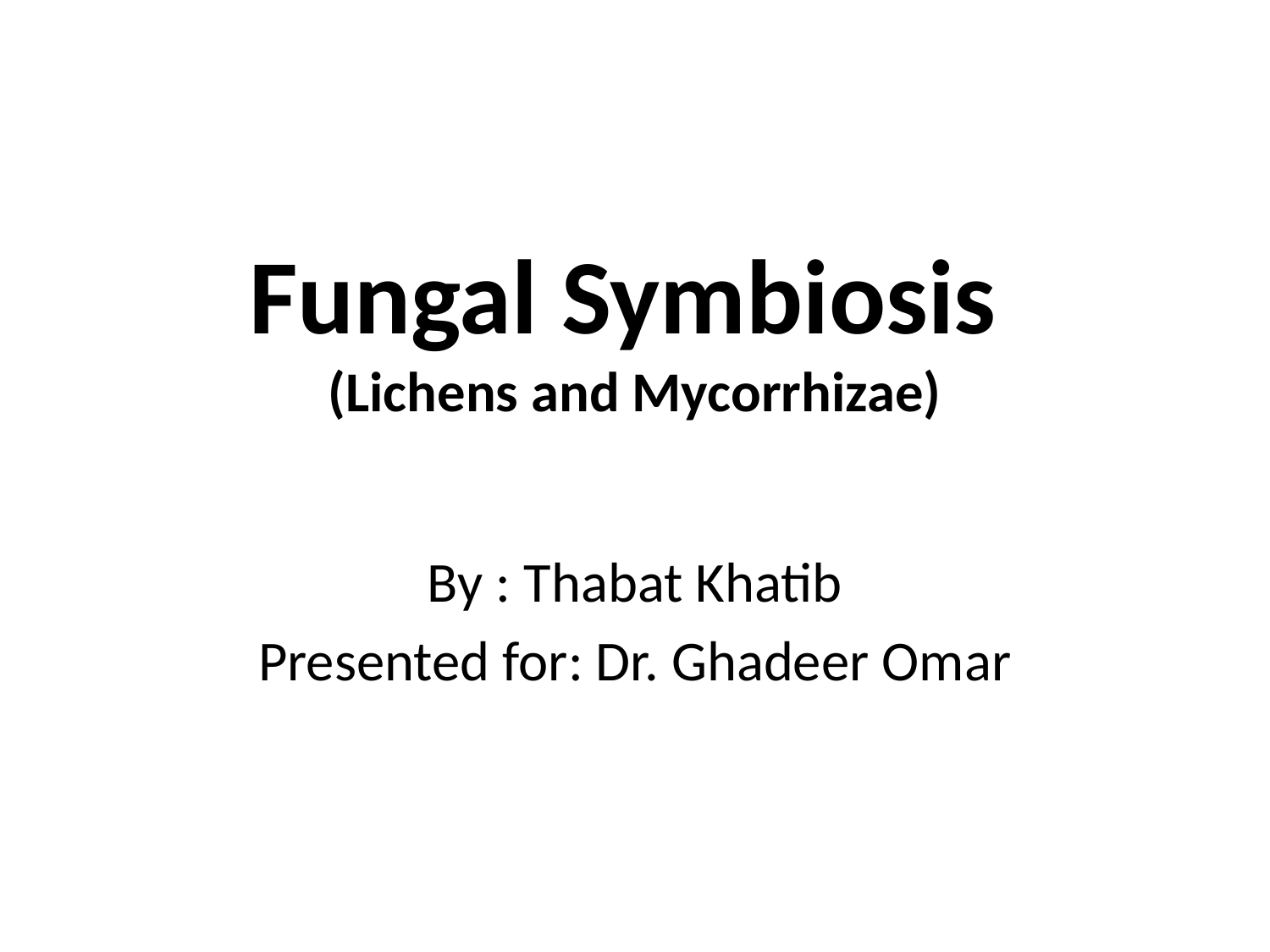

# Fungal Symbiosis (Lichens and Mycorrhizae)

By : Thabat Khatib
Presented for: Dr. Ghadeer Omar